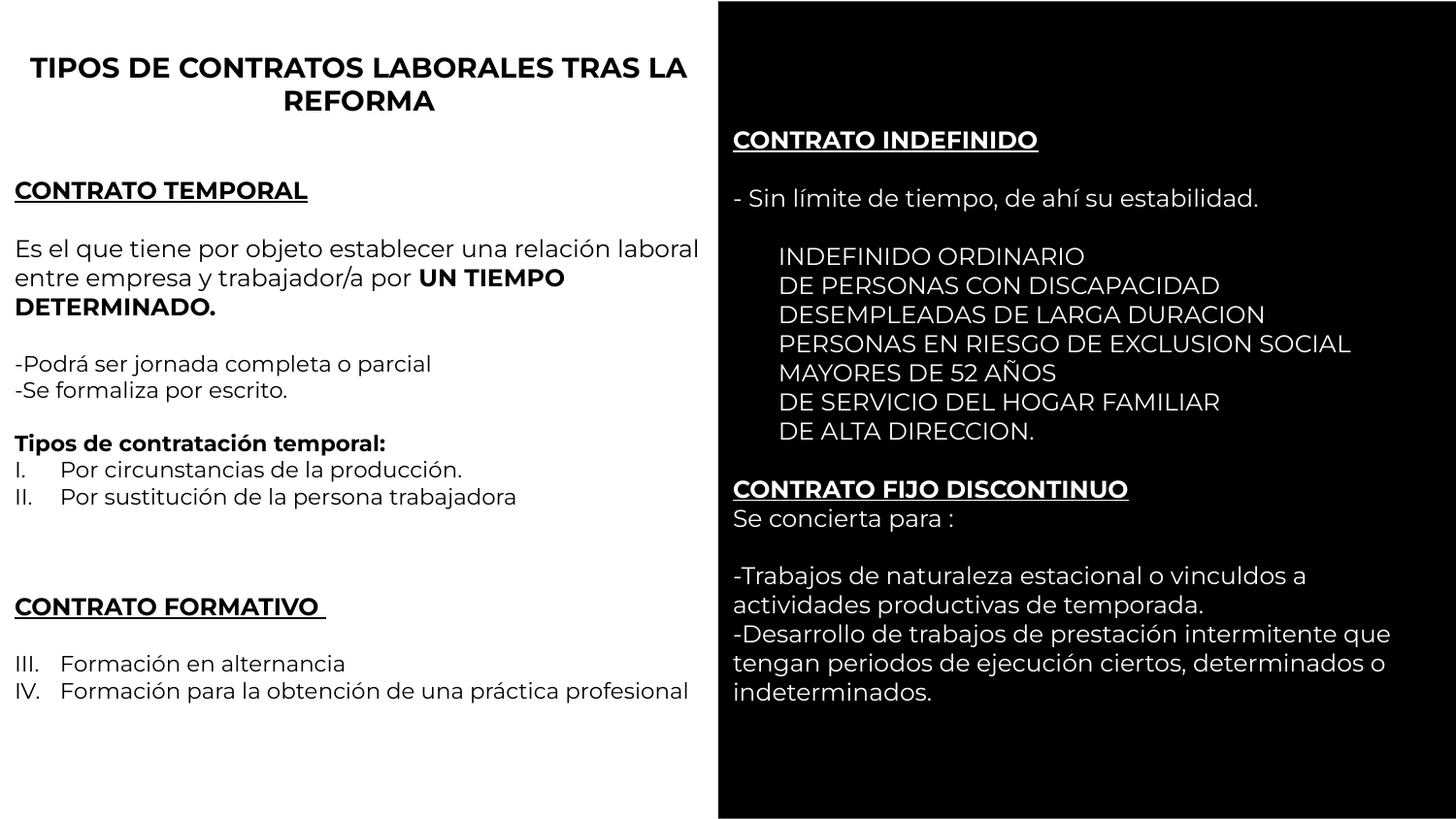

F
CONTRATO INDEFINIDO

- Sin límite de tiempo, de ahí su estabilidad.

INDEFINIDO ORDINARIO
DE PERSONAS CON DISCAPACIDAD
DESEMPLEADAS DE LARGA DURACION
PERSONAS EN RIESGO DE EXCLUSION SOCIAL
MAYORES DE 52 AÑOS
DE SERVICIO DEL HOGAR FAMILIAR
DE ALTA DIRECCION.

CONTRATO FIJO DISCONTINUO
Se concierta para :

-Trabajos de naturaleza estacional o vinculdos a actividades productivas de temporada.
-Desarrollo de trabajos de prestación intermitente que tengan periodos de ejecución ciertos, determinados o indeterminados.

TIPOS DE CONTRATOS LABORALES TRAS LA REFORMA

CONTRATO TEMPORAL

Es el que tiene por objeto establecer una relación laboral entre empresa y trabajador/a por UN TIEMPO DETERMINADO.

-Podrá ser jornada completa o parcial
-Se formaliza por escrito.

Tipos de contratación temporal:
Por circunstancias de la producción.
Por sustitución de la persona trabajadora

CONTRATO FORMATIVO

Formación en alternancia
Formación para la obtención de una práctica profesional